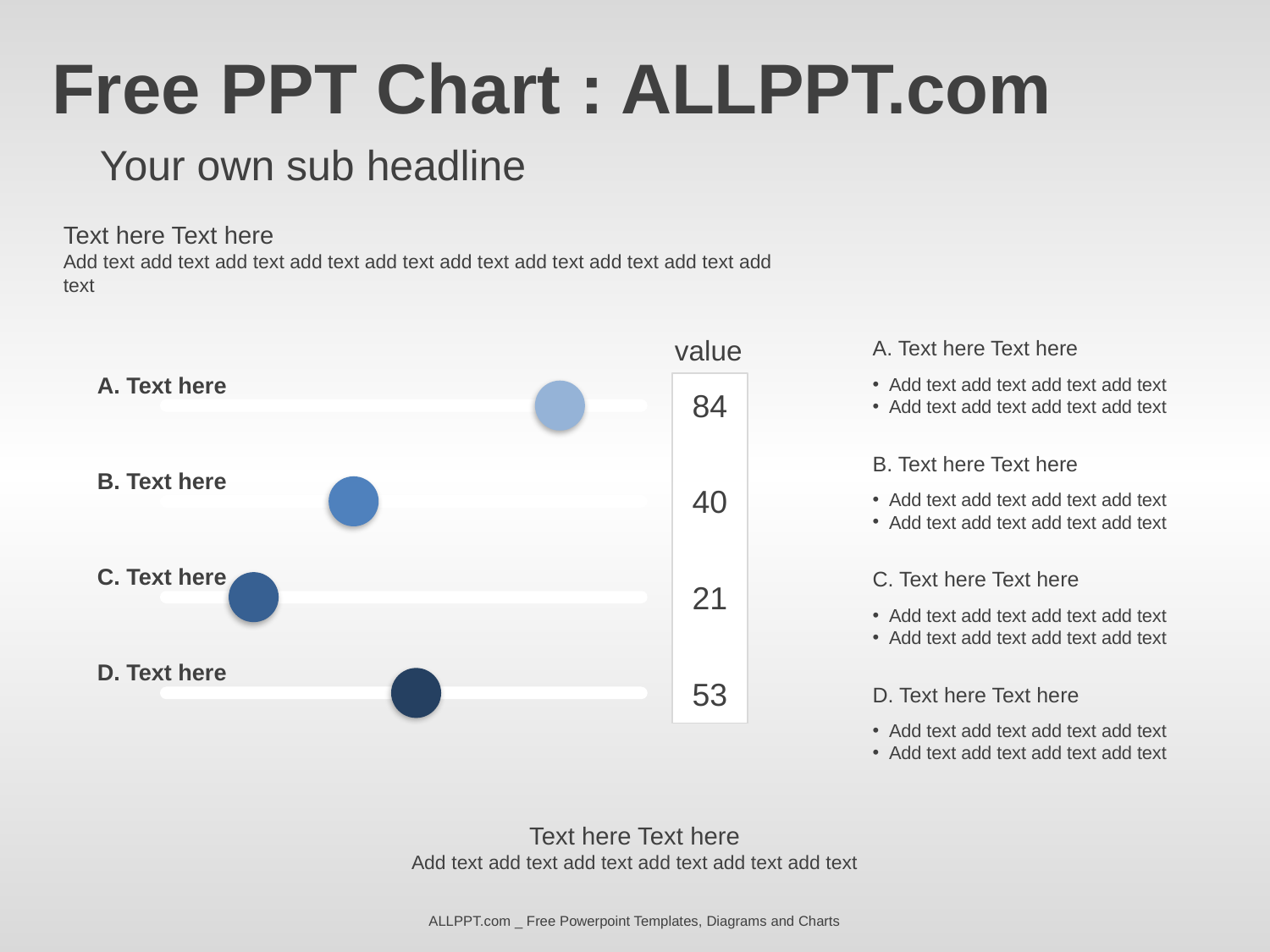

Free PPT Chart : ALLPPT.com
Your own sub headline
Text here Text here
Add text add text add text add text add text add text add text add text add text add text
value
A. Text here Text here

  Add text add text add text add text
  Add text add text add text add text
B. Text here Text here

  Add text add text add text add text
  Add text add text add text add text
C. Text here Text here

  Add text add text add text add text
  Add text add text add text add text
D. Text here Text here

  Add text add text add text add text
  Add text add text add text add text
A. Text here

84

B. Text here
40

C. Text here
21

D. Text here
53

Text here Text here
Add text add text add text add text add text add text
ALLPPT.com _ Free Powerpoint Templates, Diagrams and Charts